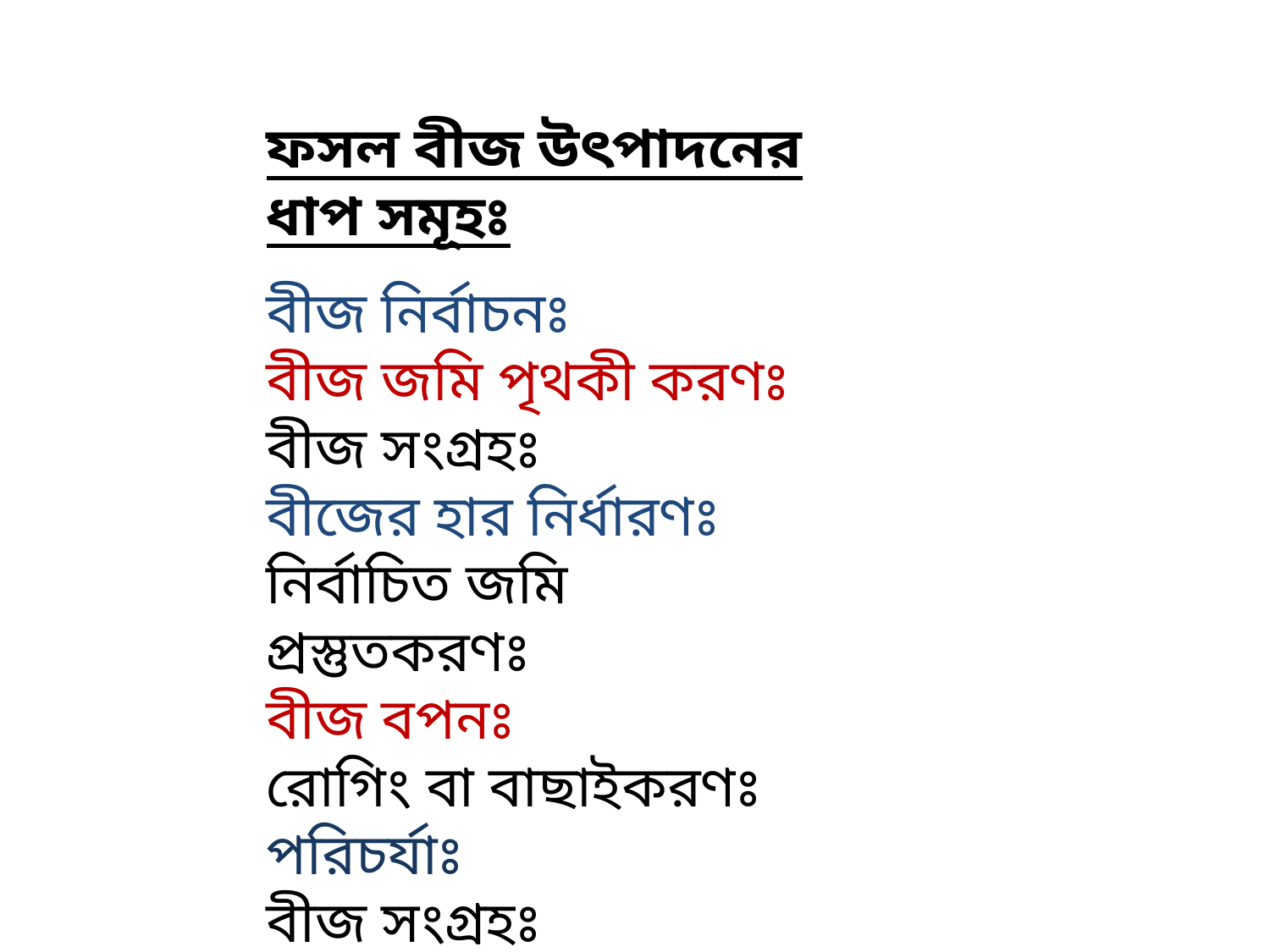

ফসল বীজ উৎপাদনের ধাপ সমূহঃ

বীজ নির্বাচনঃ
বীজ জমি পৃথকী করণঃ
বীজ সংগ্রহঃ
বীজের হার নির্ধারণঃ
নির্বাচিত জমি প্রস্তুতকরণঃ
বীজ বপনঃ
রোগিং বা বাছাইকরণঃ
পরিচর্যাঃ
বীজ সংগ্রহঃ